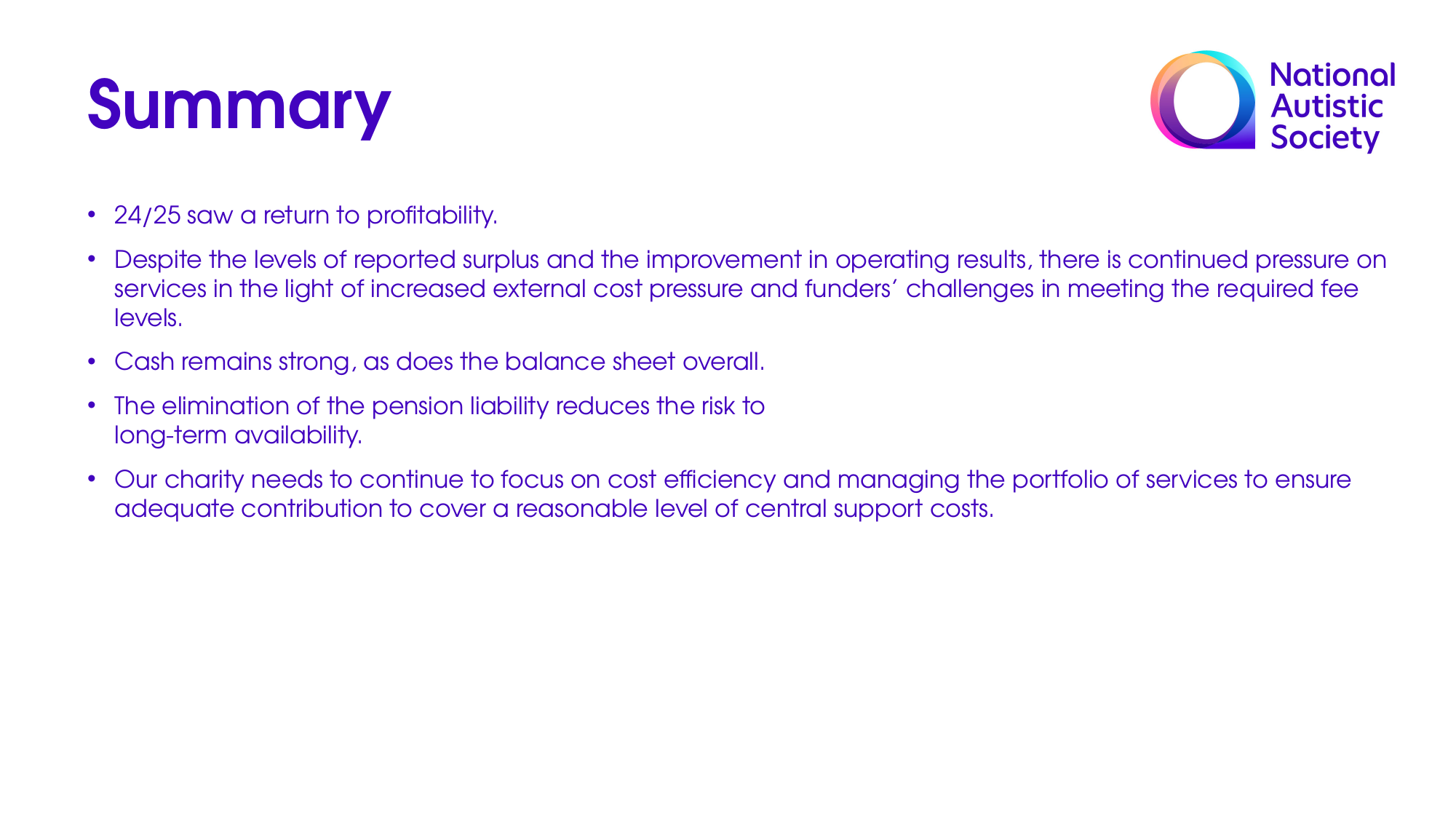

Summary
24/25 saw a return to profitability.
Despite the levels of reported surplus and the improvement in operating results, there is continued pressure on services in the light of increased external cost pressure and funders’ challenges in meeting the required fee levels.
Cash remains strong, as does the balance sheet overall.
The elimination of the pension liability reduces the risk to
long-term availability.
Our charity needs to continue to focus on cost efficiency and managing the portfolio of services to ensure adequate contribution to cover a reasonable level of central support costs.